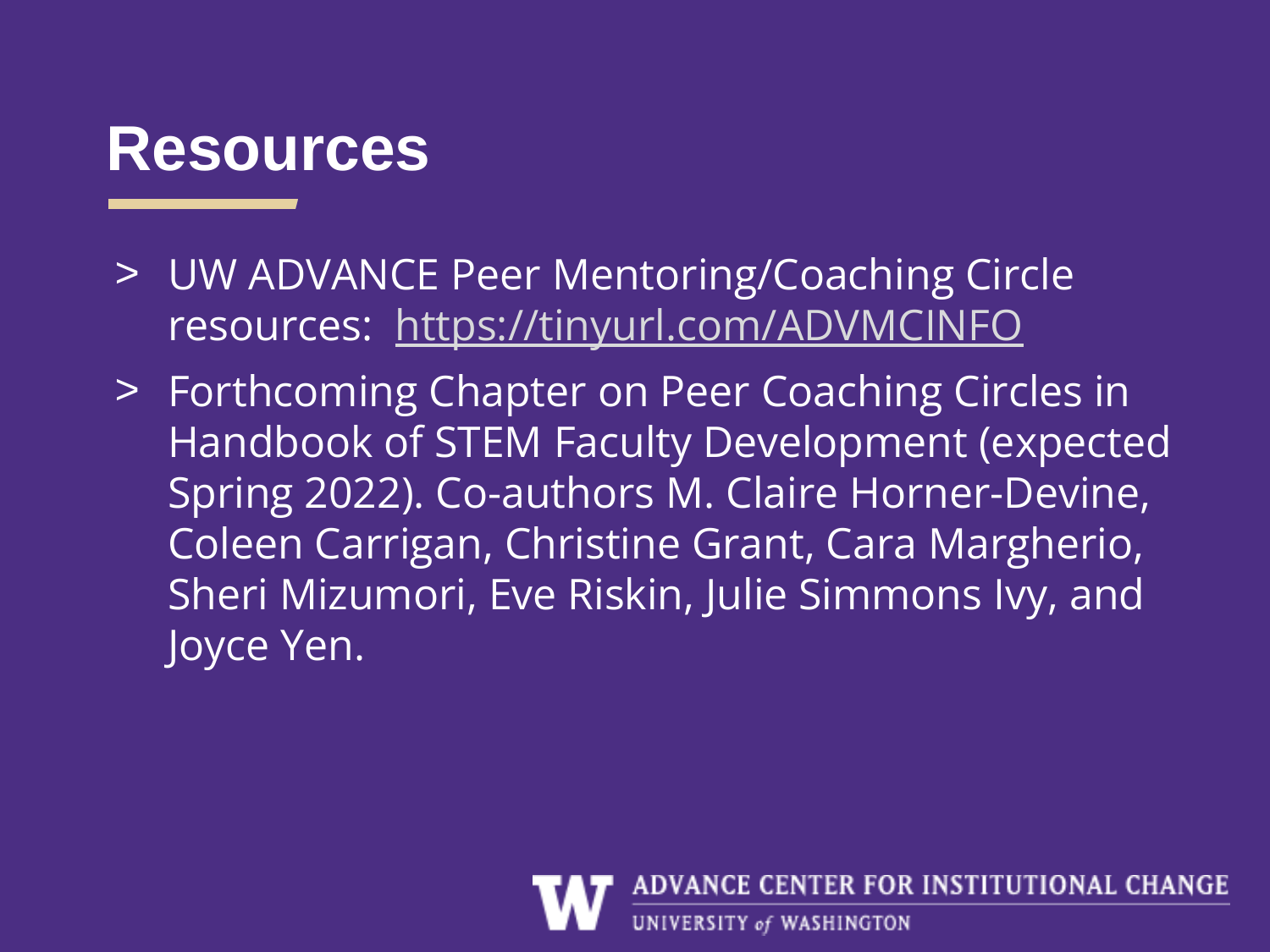

# Resources
UW ADVANCE Peer Mentoring/Coaching Circle resources:  https://tinyurl.com/ADVMCINFO
Forthcoming Chapter on Peer Coaching Circles in Handbook of STEM Faculty Development (expected Spring 2022). Co-authors M. Claire Horner-Devine, Coleen Carrigan, Christine Grant, Cara Margherio, Sheri Mizumori, Eve Riskin, Julie Simmons Ivy, and Joyce Yen.